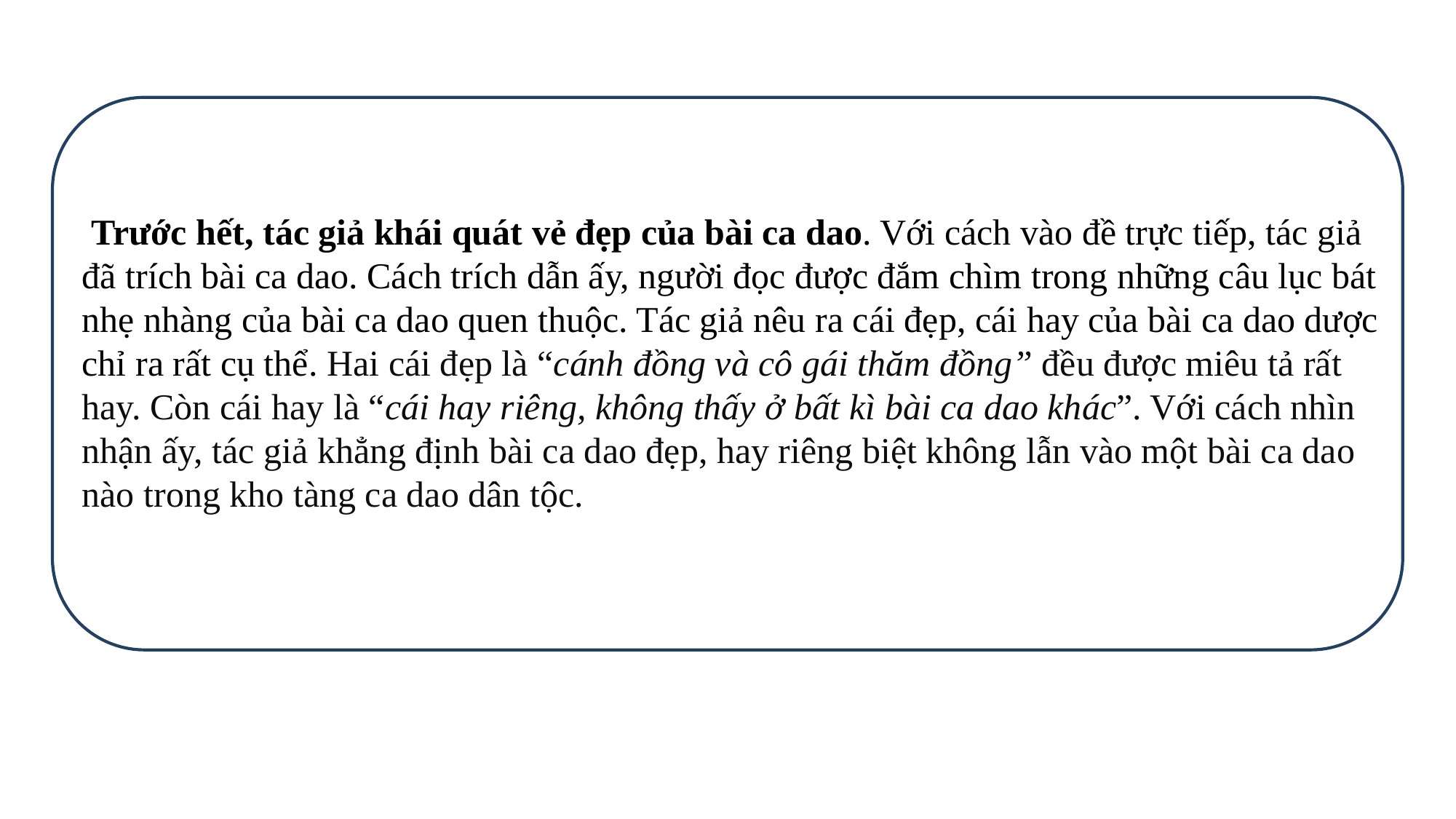

Trước hết, tác giả khái quát vẻ đẹp của bài ca dao. Với cách vào đề trực tiếp, tác giả đã trích bài ca dao. Cách trích dẫn ấy, người đọc được đắm chìm trong những câu lục bát nhẹ nhàng của bài ca dao quen thuộc. Tác giả nêu ra cái đẹp, cái hay của bài ca dao dược chỉ ra rất cụ thể. Hai cái đẹp là “cánh đồng và cô gái thăm đồng” đều được miêu tả rất hay. Còn cái hay là “cái hay riêng, không thấy ở bất kì bài ca dao khác”. Với cách nhìn nhận ấy, tác giả khẳng định bài ca dao đẹp, hay riêng biệt không lẫn vào một bài ca dao nào trong kho tàng ca dao dân tộc.